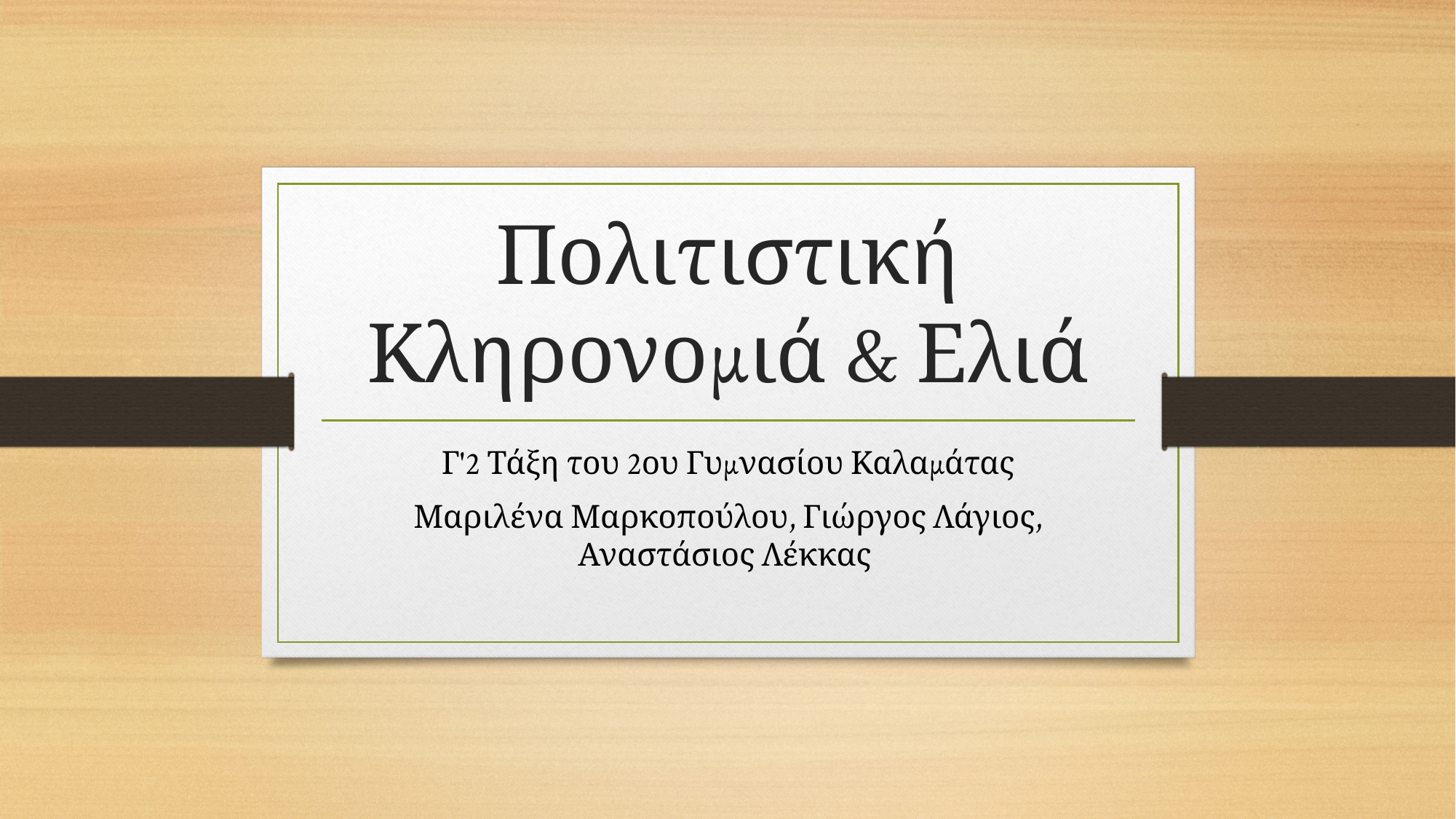

# Πολιτιστική Κληρονομιά & Ελιά
Γ'2 Τάξη του 2ου Γυμνασίου Καλαμάτας
Μαριλένα Μαρκοπούλου, Γιώργος Λάγιος, Αναστάσιος Λέκκας